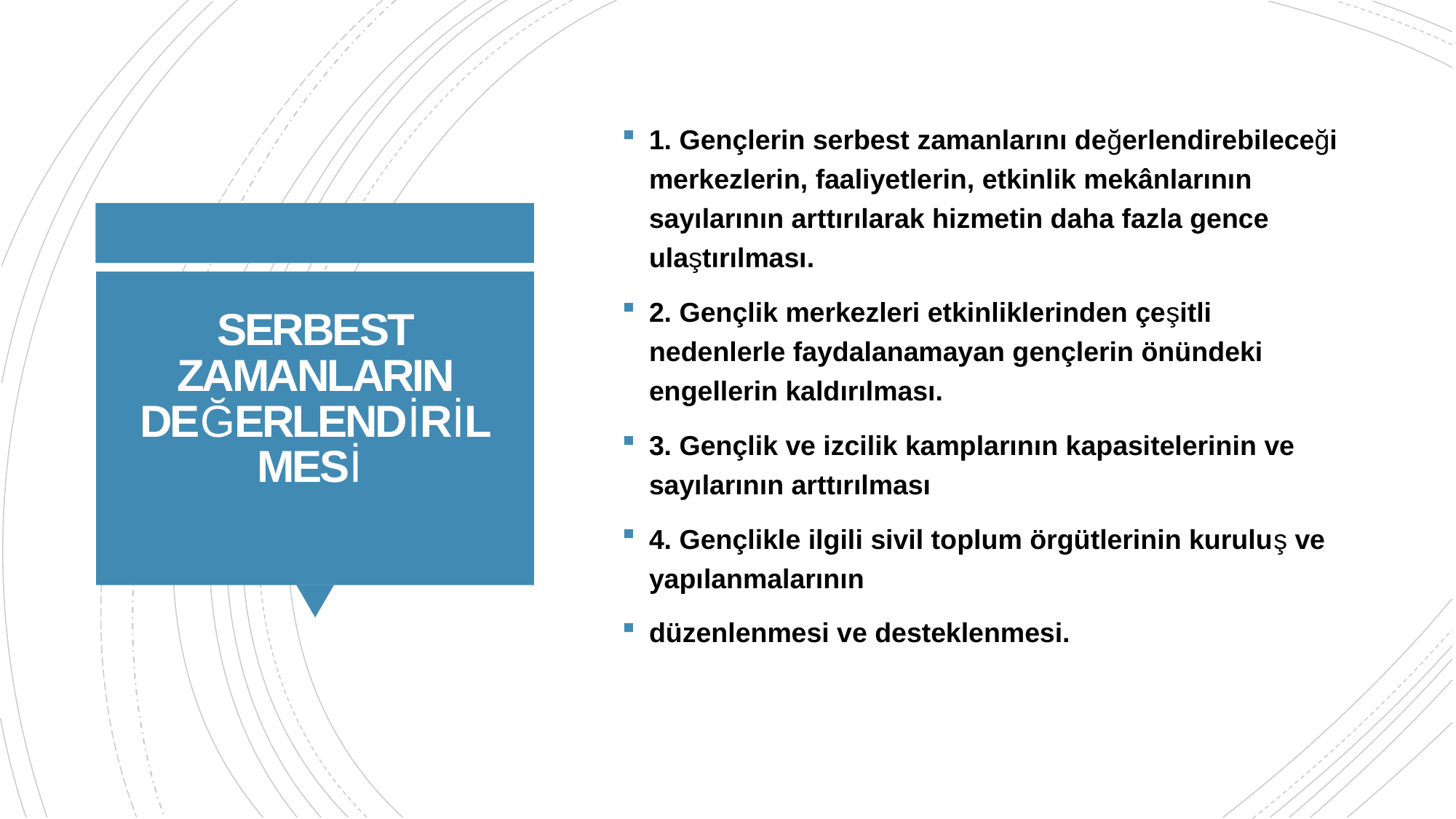

1. Gençlerin serbest zamanlarını değerlendirebileceği merkezlerin, faaliyetlerin, etkinlik mekânlarının sayılarının arttırılarak hizmetin daha fazla gence ulaştırılması.
2. Gençlik merkezleri etkinliklerinden çeşitli nedenlerle faydalanamayan gençlerin önündeki engellerin kaldırılması.
3. Gençlik ve izcilik kamplarının kapasitelerinin ve sayılarının arttırılması
4. Gençlikle ilgili sivil toplum örgütlerinin kuruluş ve yapılanmalarının
düzenlenmesi ve desteklenmesi.

# SERBEST ZAMANLARIN DEĞERLENDİRİLMESİ